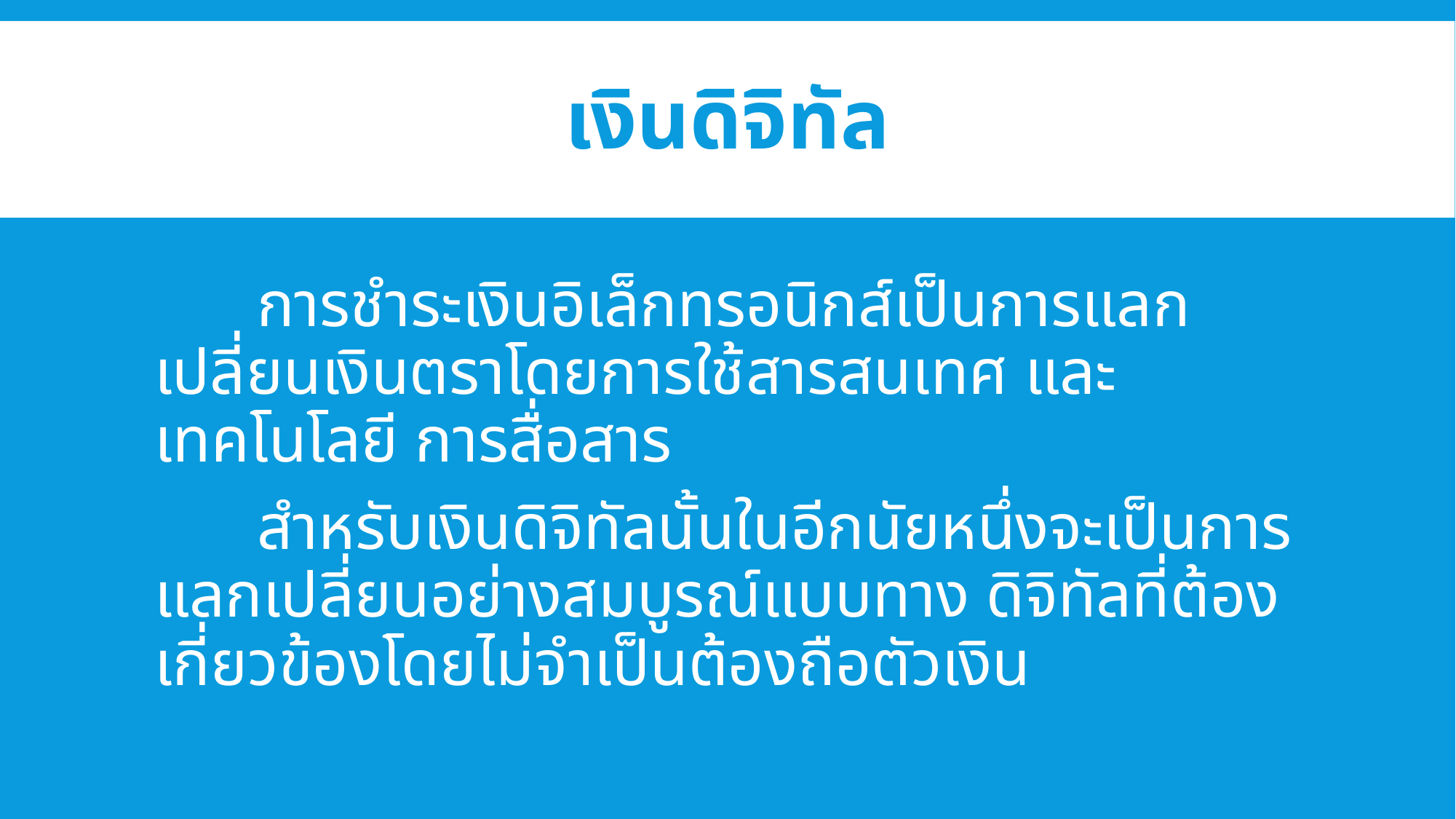

# เงินดิจิทัล
	การชำระเงินอิเล็กทรอนิกส์เป็นการแลกเปลี่ยนเงินตราโดยการใช้สารสนเทศ และเทคโนโลยี การสื่อสาร
	สำหรับเงินดิจิทัลนั้นในอีกนัยหนึ่งจะเป็นการแลกเปลี่ยนอย่างสมบูรณ์แบบทาง ดิจิทัลที่ต้องเกี่ยวข้องโดยไม่จำเป็นต้องถือตัวเงิน